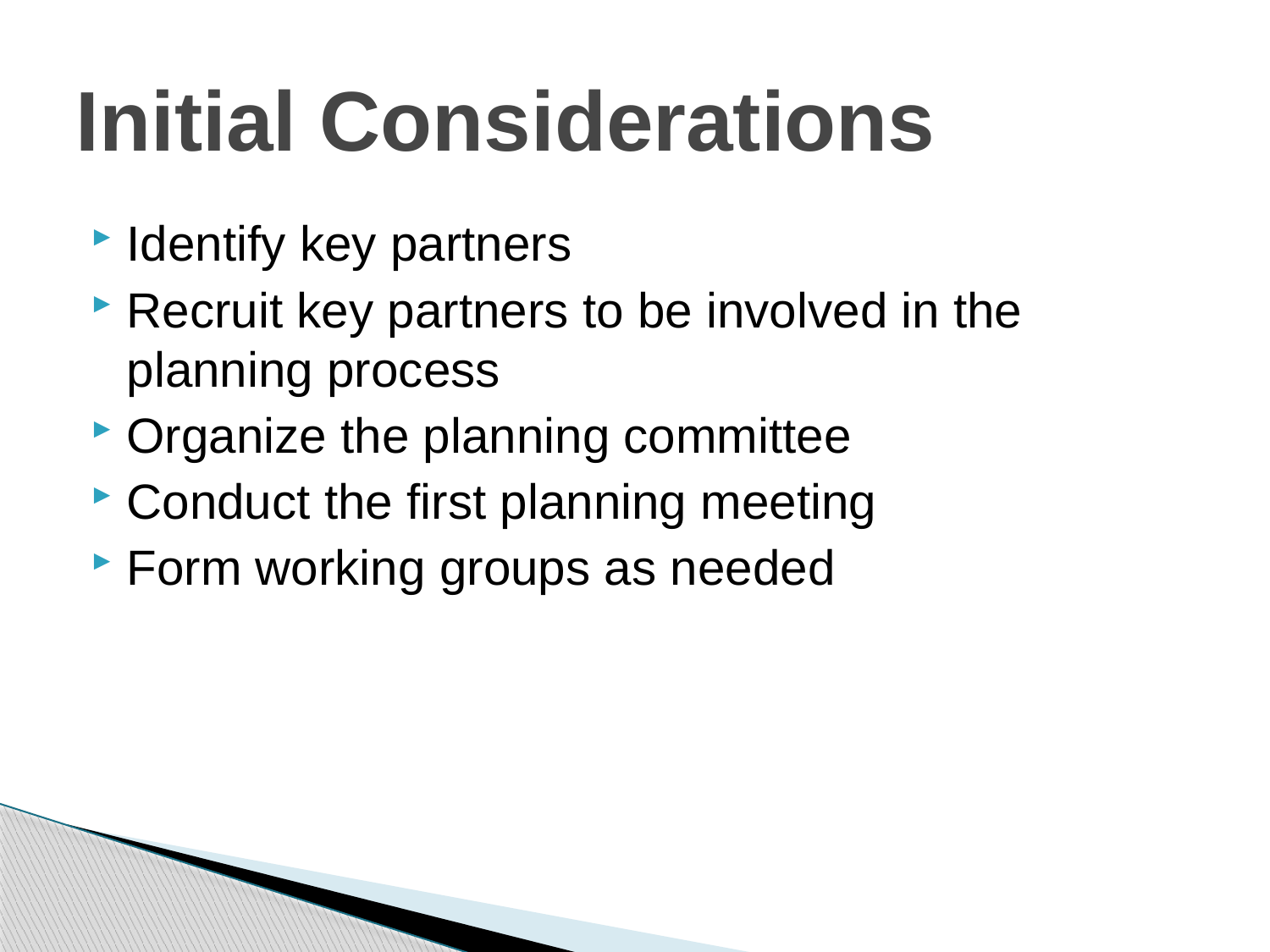

# Initial Considerations
Identify key partners
Recruit key partners to be involved in the planning process
Organize the planning committee
Conduct the first planning meeting
Form working groups as needed